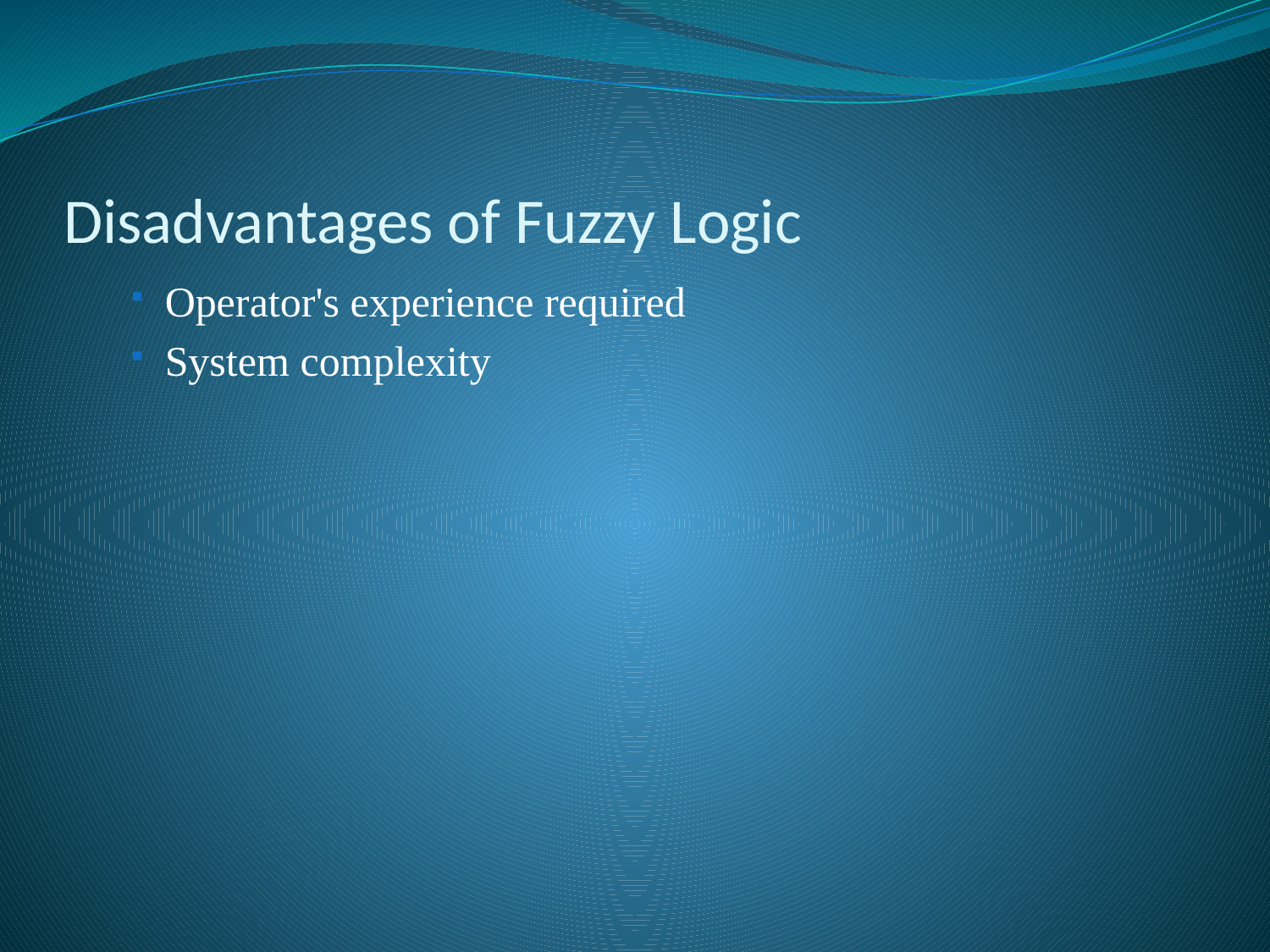

# Disadvantages of Fuzzy Logic
Operator's experience required
System complexity